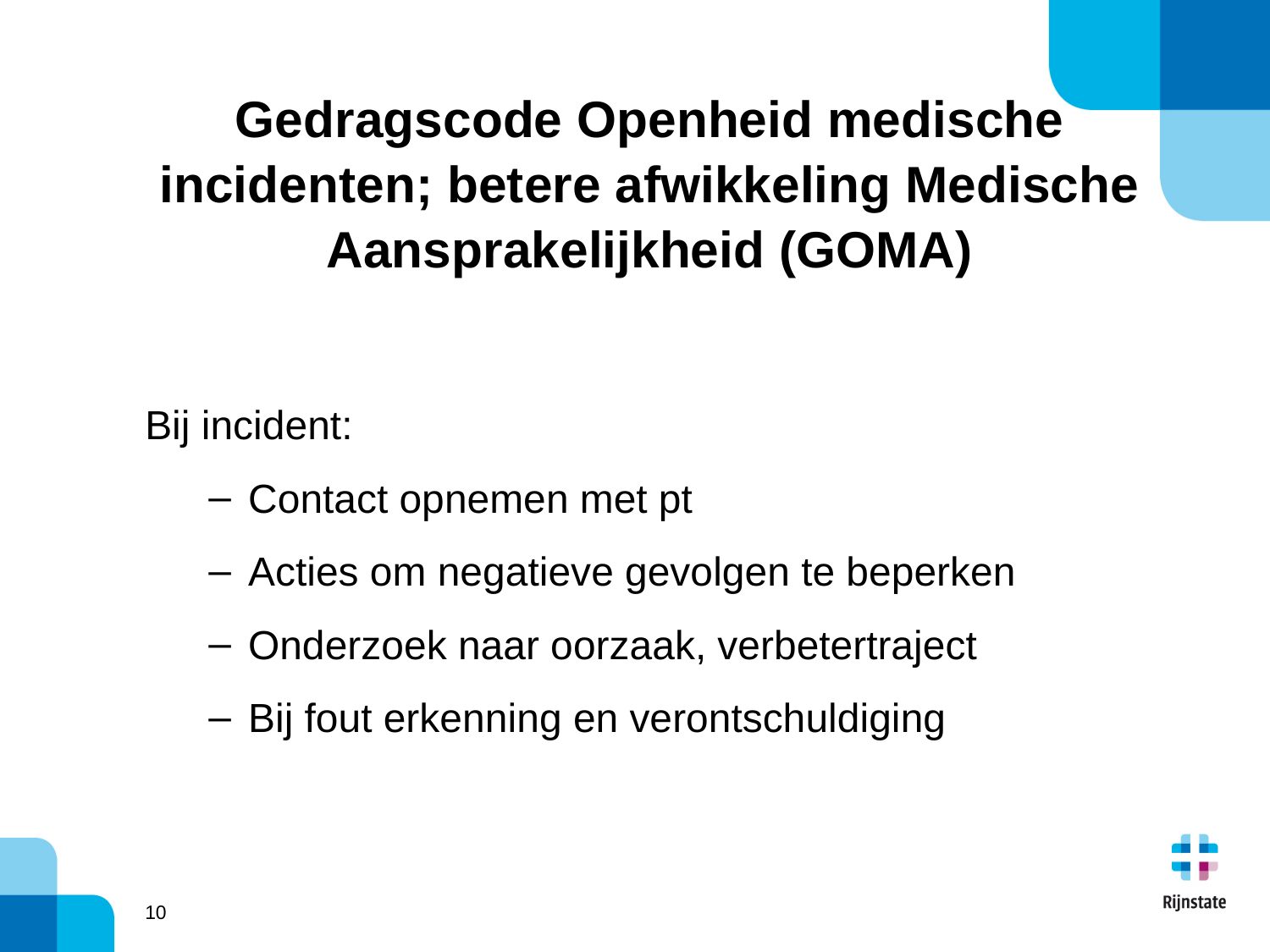

# Gedragscode Openheid medische incidenten; betere afwikkeling Medische Aansprakelijkheid (GOMA)
Bij incident:
Contact opnemen met pt
Acties om negatieve gevolgen te beperken
Onderzoek naar oorzaak, verbetertraject
Bij fout erkenning en verontschuldiging

10